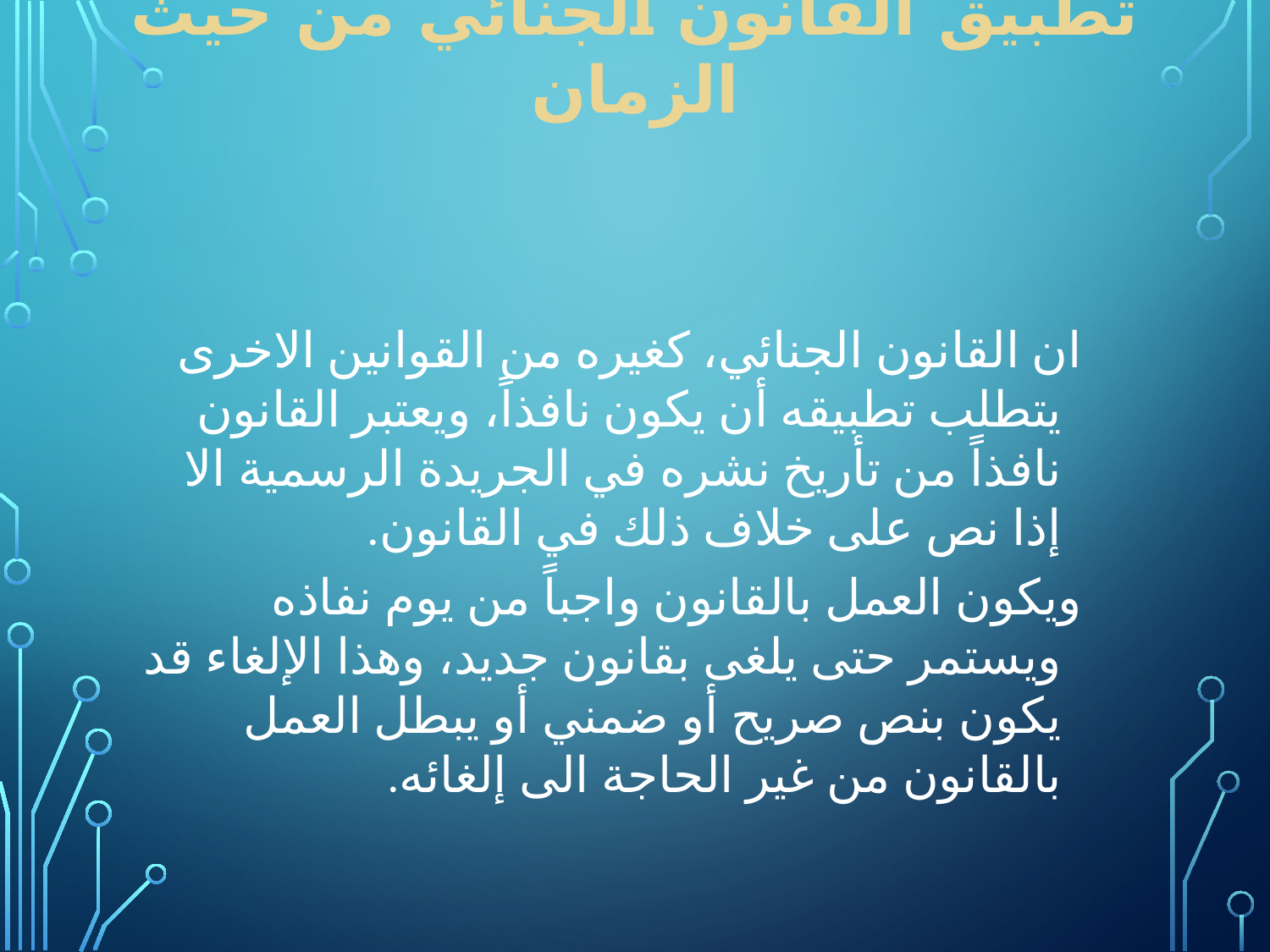

# تطبيق القانون الجنائي من حيث الزمان
   ان القانون الجنائي، كغيره من القوانين الاخرى يتطلب تطبيقه أن يكون نافذاً، ويعتبر القانون نافذاً من تأريخ نشره في الجريدة الرسمية الا إذا نص على خلاف ذلك في القانون.
   ويكون العمل بالقانون واجباً من يوم نفاذه ويستمر حتى يلغى بقانون جديد، وهذا الإلغاء قد يكون بنص صريح أو ضمني أو يبطل العمل بالقانون من غير الحاجة الى إلغائه.